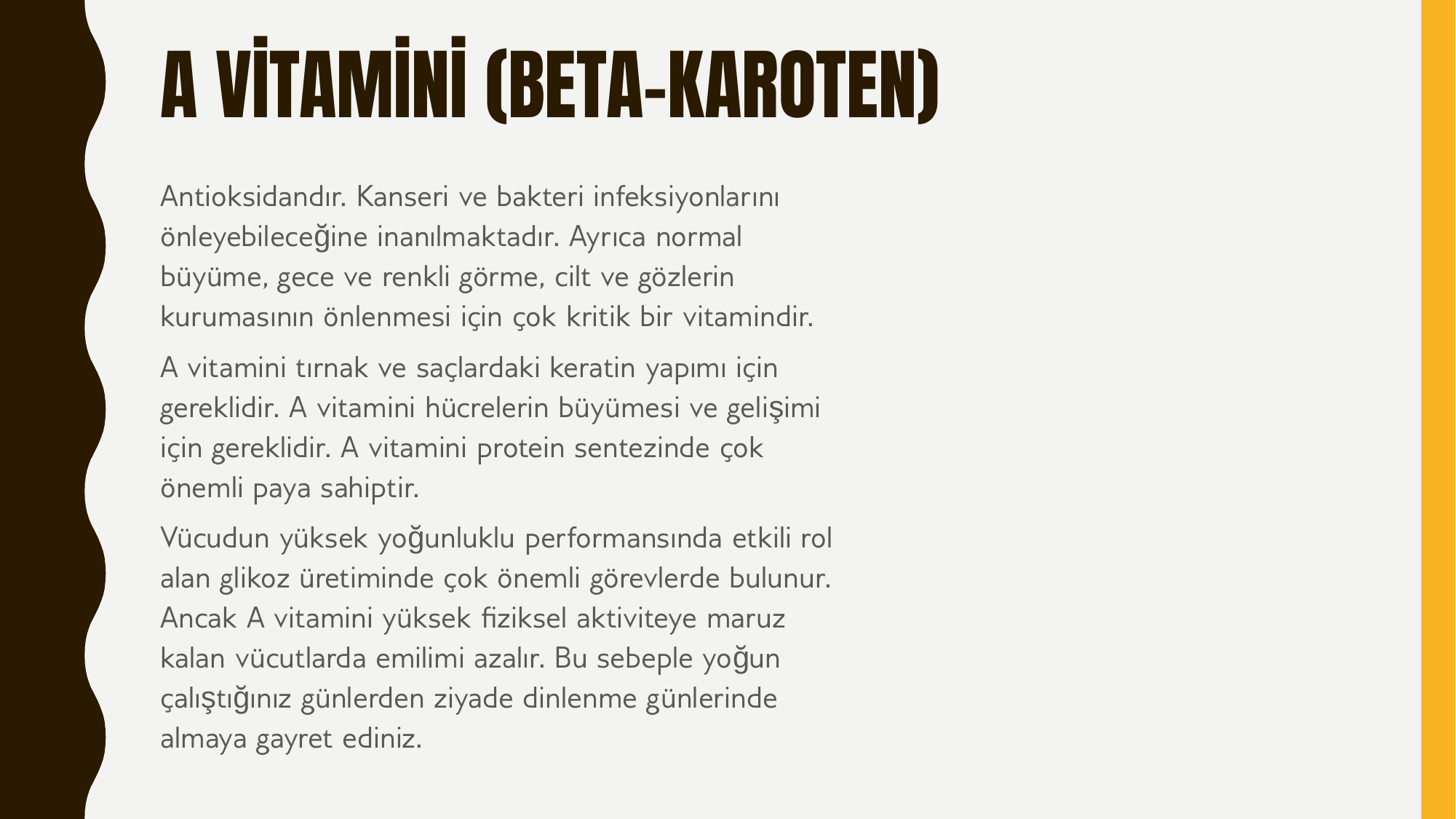

# A VİTAMİNİ (BETA-KAROTEN)
Antioksidandır. Kanseri ve bakteri infeksiyonlarını önleyebileceğine inanılmaktadır. Ayrıca normal büyüme, gece ve renkli görme, cilt ve gözlerin kurumasının önlenmesi için çok kritik bir vitamindir.
A vitamini tırnak ve saçlardaki keratin yapımı için gereklidir. A vitamini hücrelerin büyümesi ve gelişimi için gereklidir. A vitamini protein sentezinde çok önemli paya sahiptir.
Vücudun yüksek yoğunluklu performansında etkili rol alan glikoz üretiminde çok önemli görevlerde bulunur. Ancak A vitamini yüksek fiziksel aktiviteye maruz kalan vücutlarda emilimi azalır. Bu sebeple yoğun çalıştığınız günlerden ziyade dinlenme günlerinde almaya gayret ediniz.